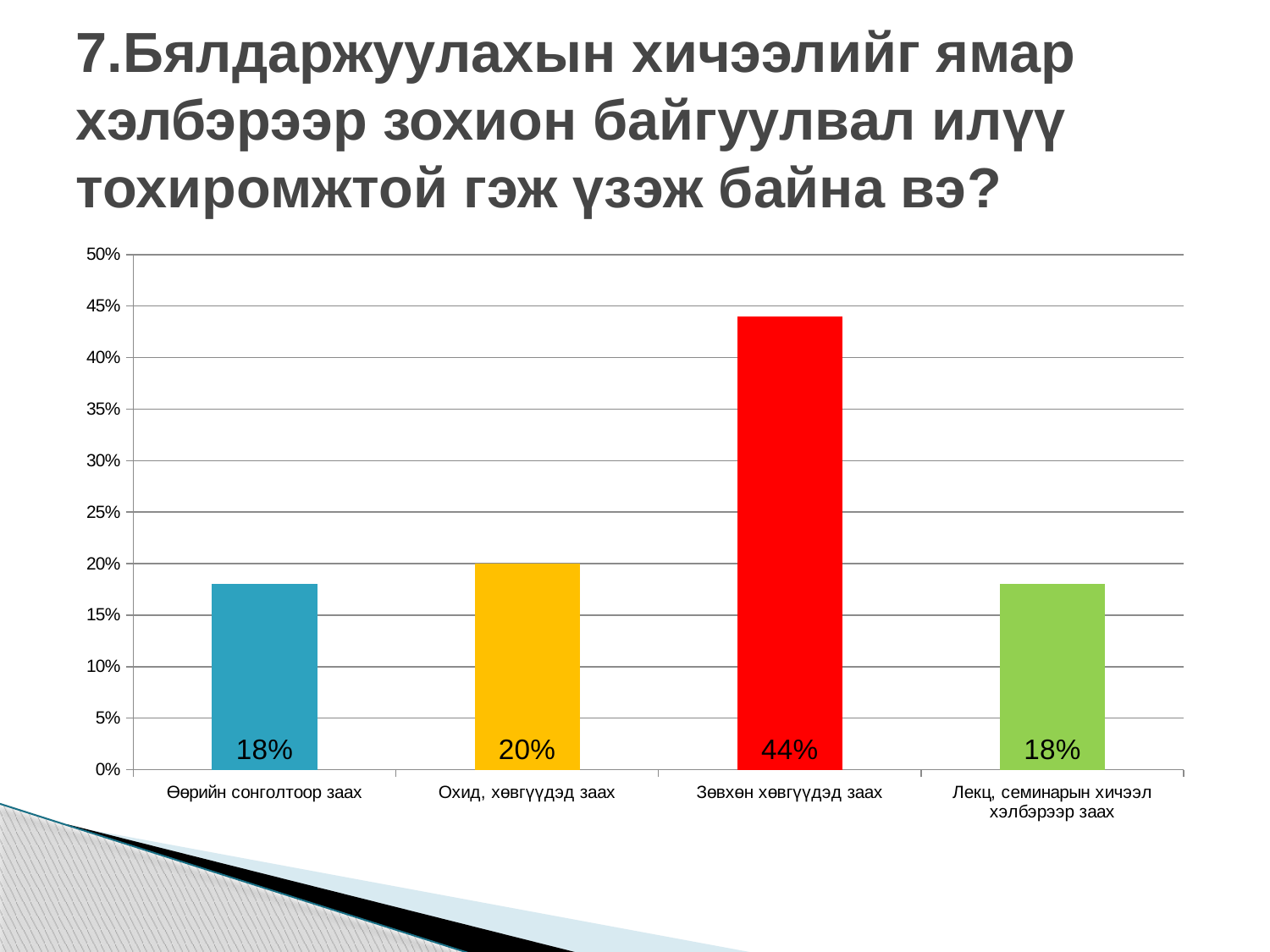

# 7.Бялдаржуулахын хичээлийг ямар хэлбэрээр зохион байгуулвал илүү тохиромжтой гэж үзэж байна вэ?

### Chart

| Category |  |
|---|---|
| Өөрийн сонголтоор заах | 0.18000000000000024 |
| Охид, хөвгүүдэд заах | 0.2 |
| Зөвхөн хөвгүүдэд заах | 0.44 |
| Лекц, семинарын хичээл хэлбэрээр заах | 0.18000000000000024 |